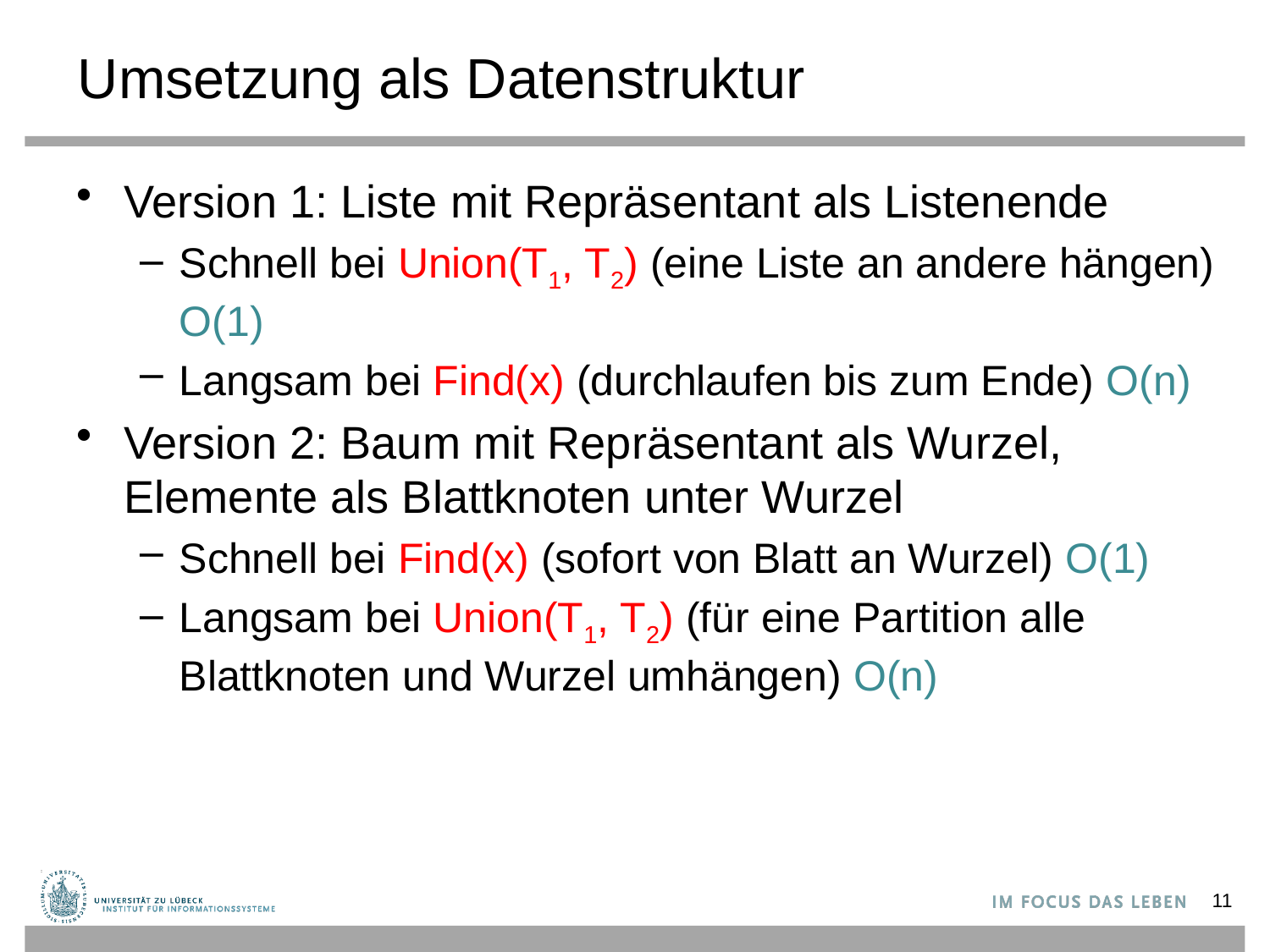

# Umsetzung als Datenstruktur
Version 1: Liste mit Repräsentant als Listenende
Schnell bei Union(T1, T2) (eine Liste an andere hängen) O(1)
Langsam bei Find(x) (durchlaufen bis zum Ende) O(n)
Version 2: Baum mit Repräsentant als Wurzel, Elemente als Blattknoten unter Wurzel
Schnell bei Find(x) (sofort von Blatt an Wurzel) O(1)
Langsam bei Union(T1, T2) (für eine Partition alle Blattknoten und Wurzel umhängen) O(n)
11